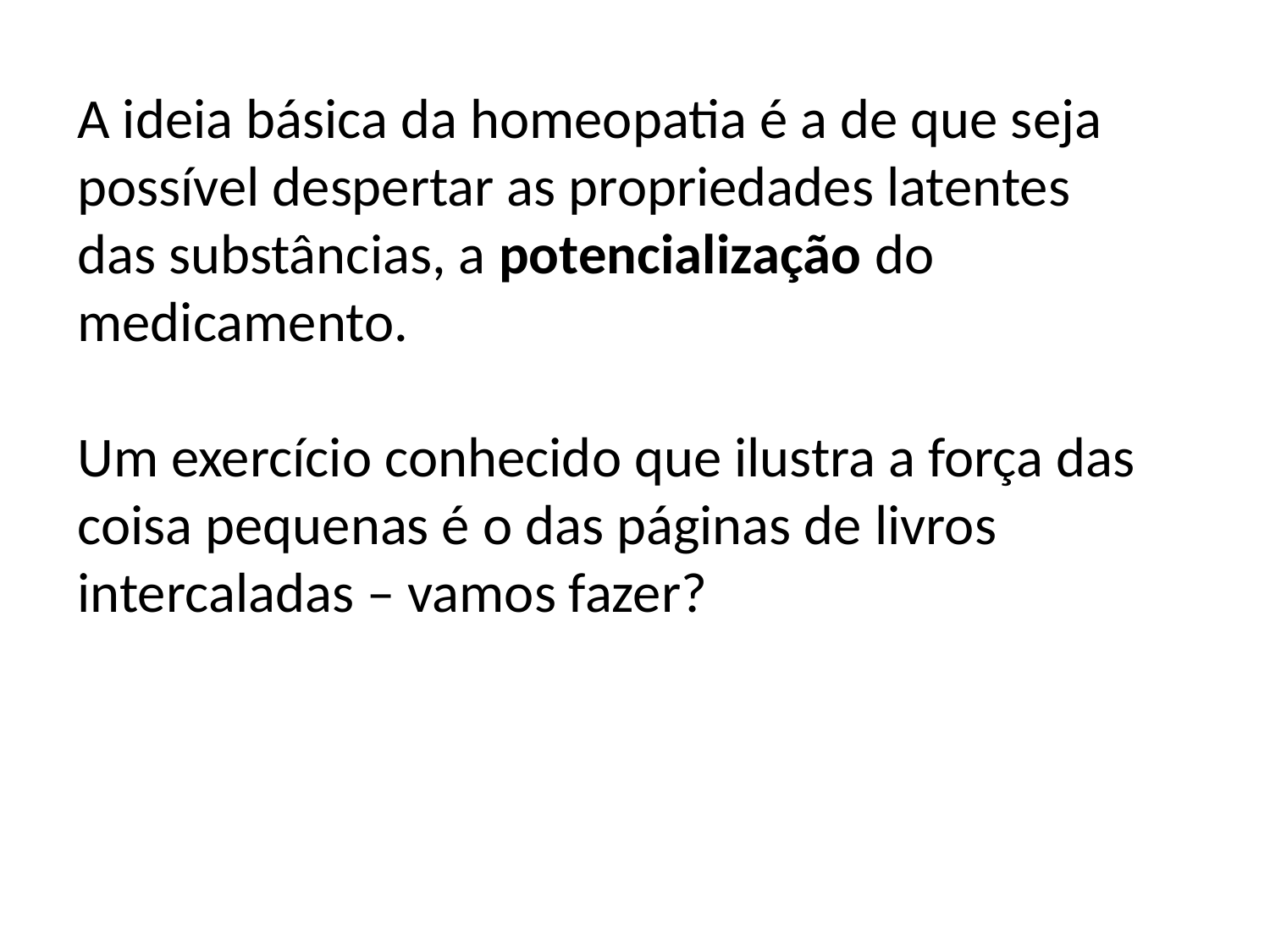

A ideia básica da homeopatia é a de que seja possível despertar as propriedades latentes das substâncias, a potencialização do medicamento.

Um exercício conhecido que ilustra a força das coisa pequenas é o das páginas de livros intercaladas – vamos fazer?